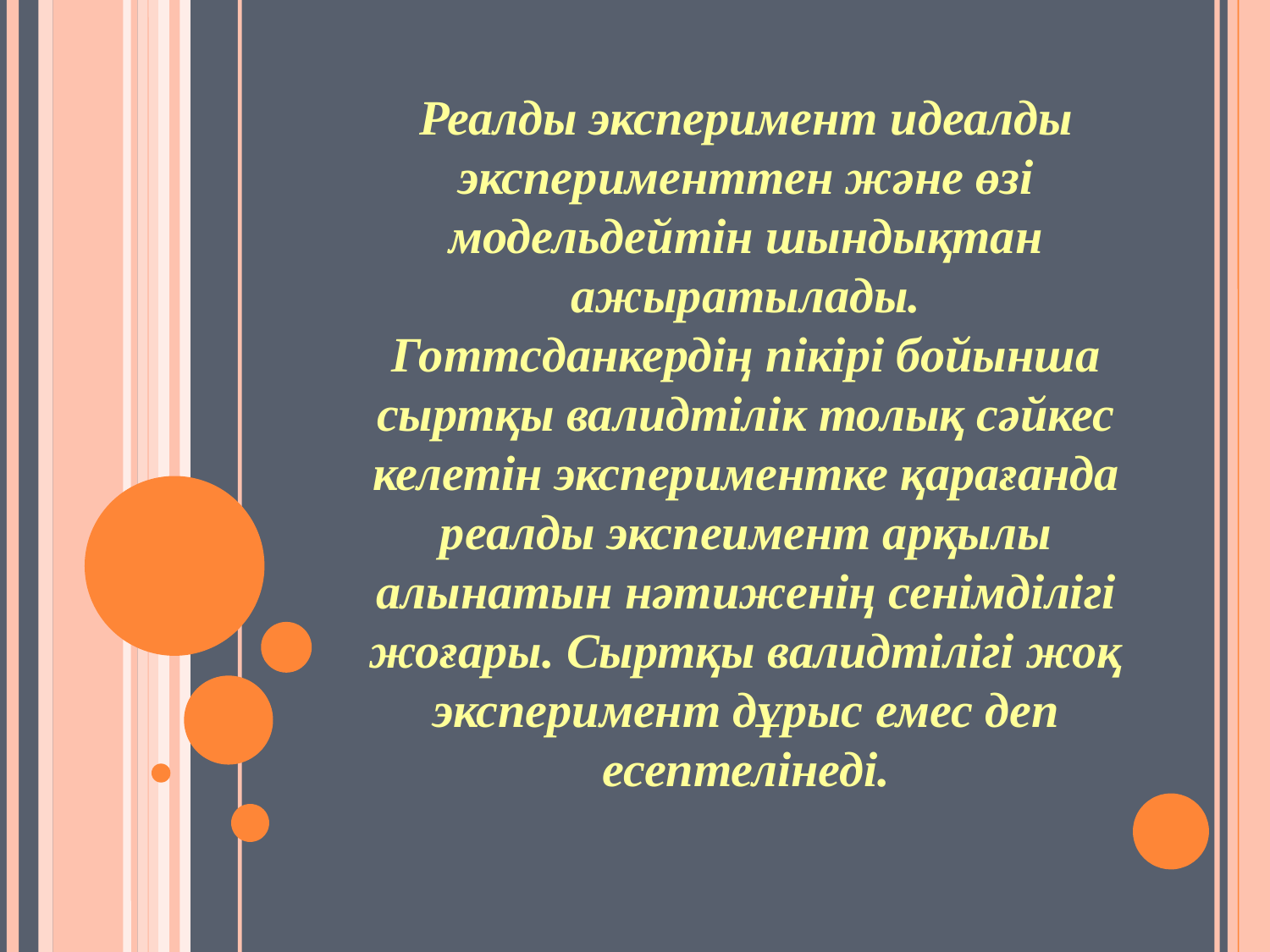

Реалды эксперимент идеалды эксперименттен және өзі модельдейтін шындықтан ажыратылады.
Готтсданкердің пікірі бойынша сыртқы валидтілік толық сәйкес келетін экспериментке қарағанда реалды экспеимент арқылы алынатын нәтиженің сенімділігі жоғары. Сыртқы валидтілігі жоқ эксперимент дұрыс емес деп есептелінеді.